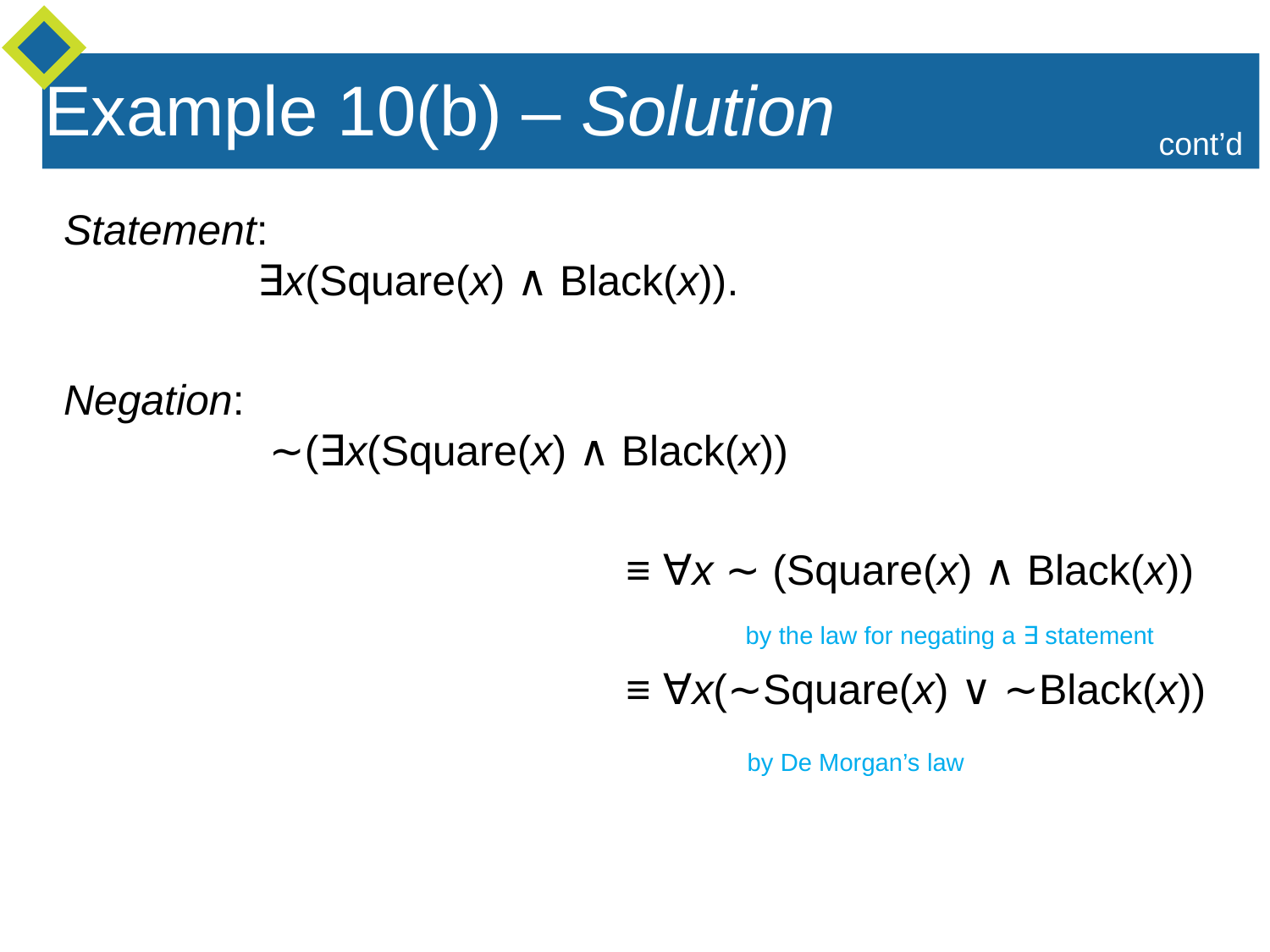

Example 10(b) – Solution
cont’d
Statement:
           ∃x(Square(x) ∧ Black(x)).

Negation:
            ∼(∃x(Square(x) ∧ Black(x))

				          ≡ ∀x ∼ (Square(x) ∧ Black(x))

				          ≡ ∀x(∼Square(x) ∨ ∼Black(x))
by the law for negating a ∃ statement
by De Morgan’s law